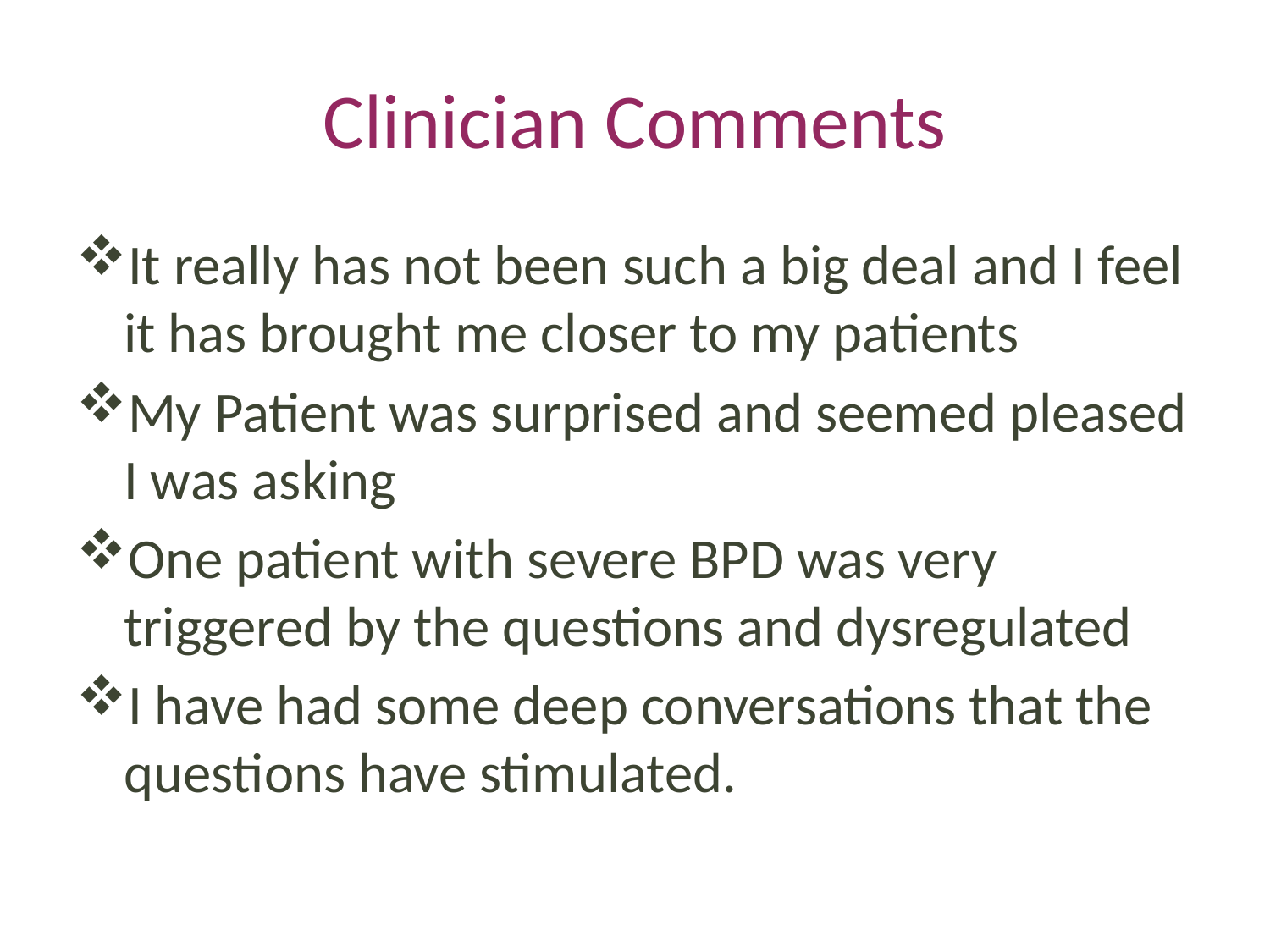

# Clinician Comments
It really has not been such a big deal and I feel it has brought me closer to my patients
My Patient was surprised and seemed pleased I was asking
One patient with severe BPD was very triggered by the questions and dysregulated
I have had some deep conversations that the questions have stimulated.